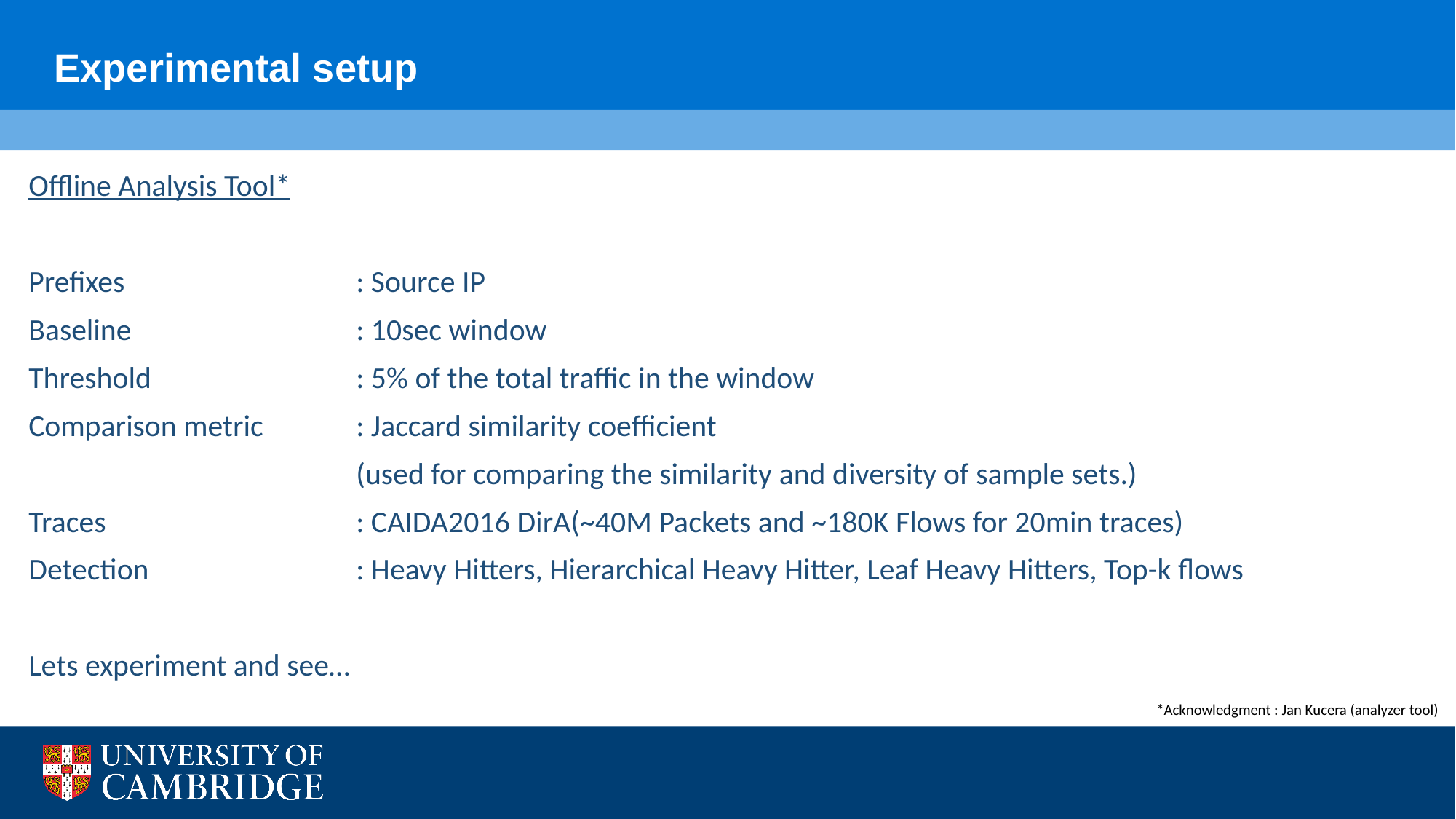

Experimental setup
Offline Analysis Tool*

Prefixes			: Source IP
Baseline			: 10sec window
Threshold		: 5% of the total traffic in the window
Comparison metric	: Jaccard similarity coefficient
			(used for comparing the similarity and diversity of sample sets.)
Traces			: CAIDA2016 DirA(~40M Packets and ~180K Flows for 20min traces)
Detection		: Heavy Hitters, Hierarchical Heavy Hitter, Leaf Heavy Hitters, Top-k flows

Lets experiment and see…
*Acknowledgment : Jan Kucera (analyzer tool)